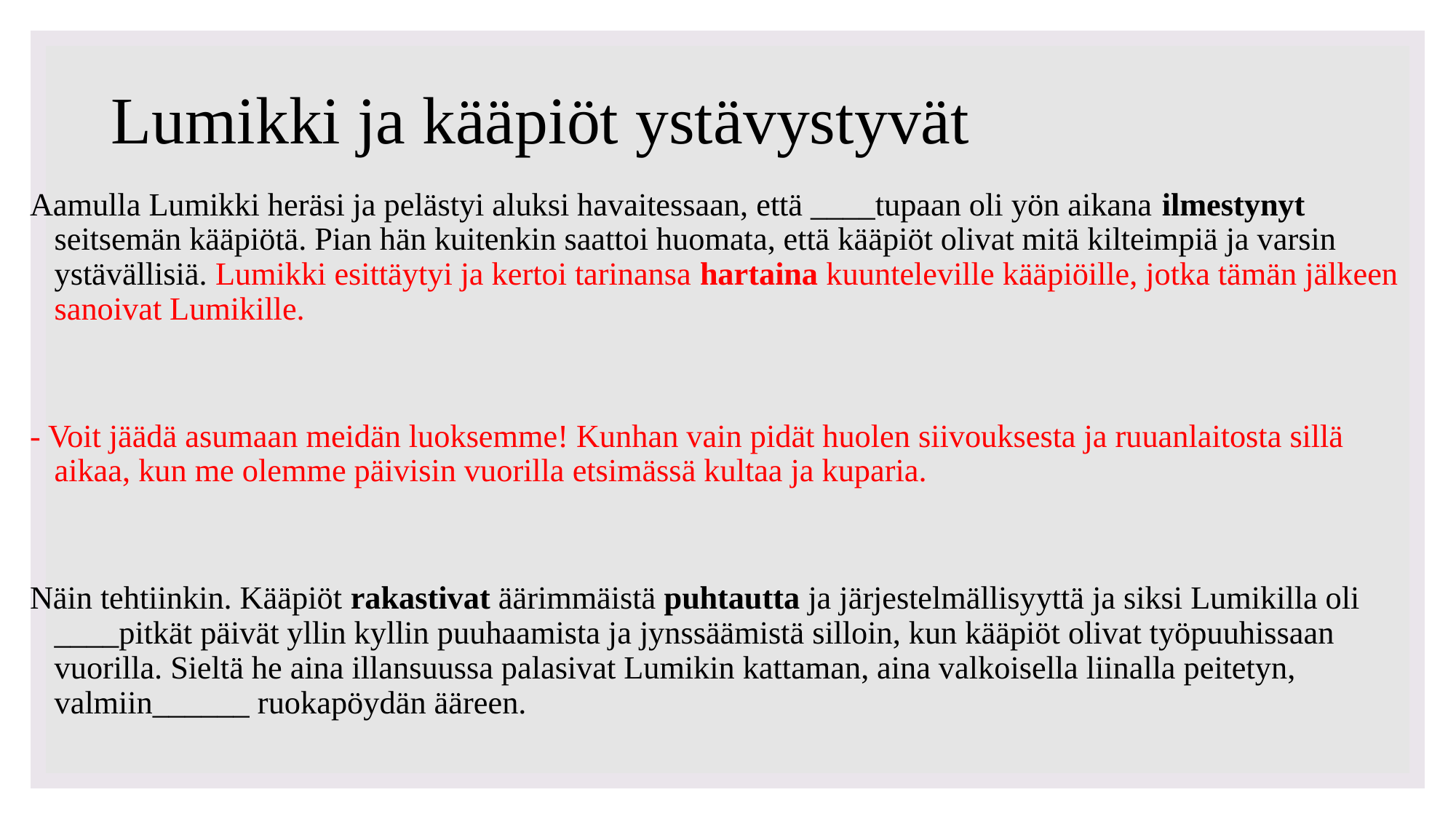

# Lumikki ja kääpiöt ystävystyvät
Aamulla Lumikki heräsi ja pelästyi aluksi havaitessaan, että ____tupaan oli yön aikana ilmestynyt seitsemän kääpiötä. Pian hän kuitenkin saattoi huomata, että kääpiöt olivat mitä kilteimpiä ja varsin ystävällisiä. Lumikki esittäytyi ja kertoi tarinansa hartaina kuunteleville kääpiöille, jotka tämän jälkeen sanoivat Lumikille.

- Voit jäädä asumaan meidän luoksemme! Kunhan vain pidät huolen siivouksesta ja ruuanlaitosta sillä aikaa, kun me olemme päivisin vuorilla etsimässä kultaa ja kuparia.

Näin tehtiinkin. Kääpiöt rakastivat äärimmäistä puhtautta ja järjestelmällisyyttä ja siksi Lumikilla oli ____pitkät päivät yllin kyllin puuhaamista ja jynssäämistä silloin, kun kääpiöt olivat työpuuhissaan vuorilla. Sieltä he aina illansuussa palasivat Lumikin kattaman, aina valkoisella liinalla peitetyn, valmiin______ ruokapöydän ääreen.